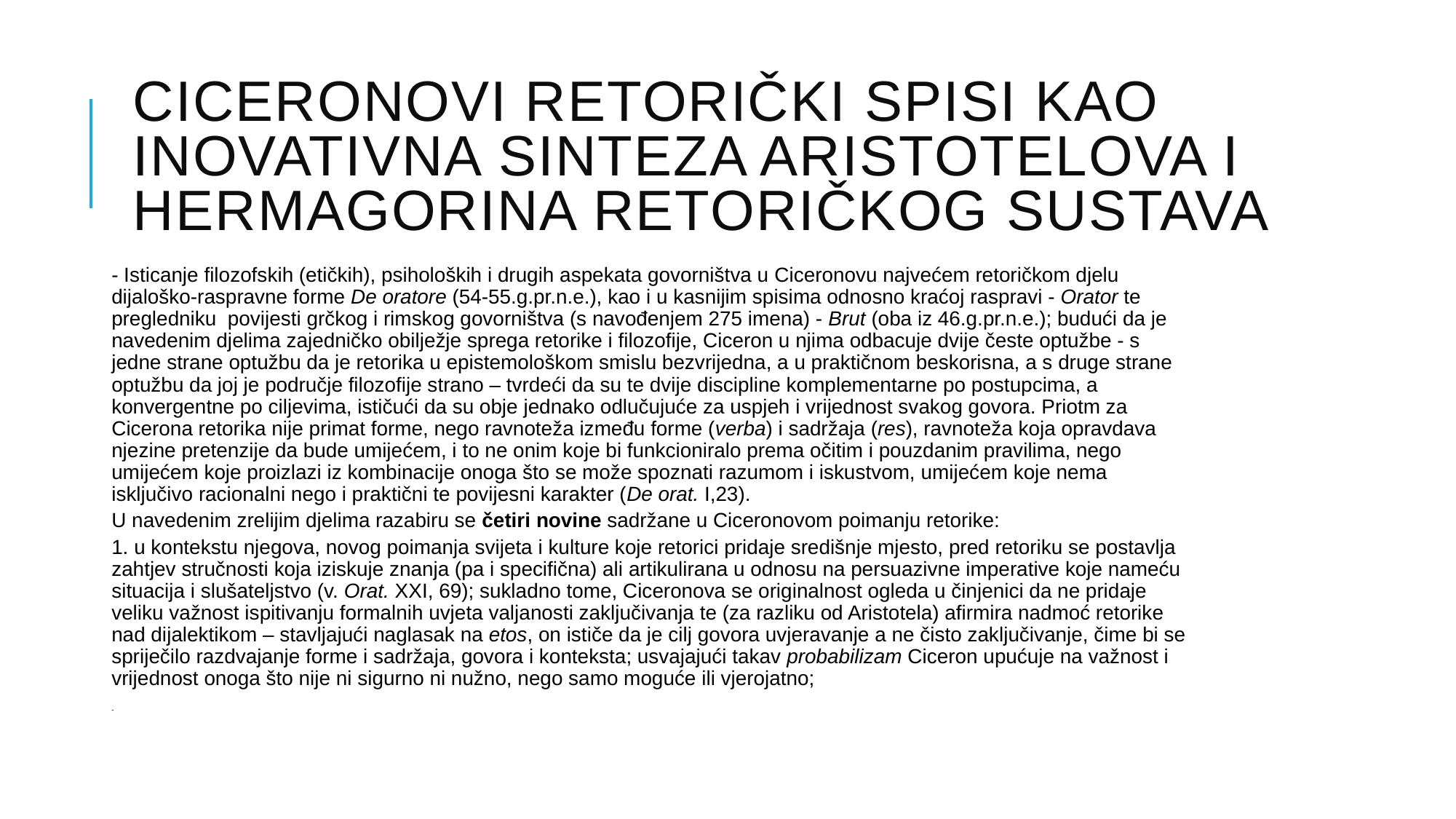

# Ciceronovi retorički spisi kao inovativna sinteza Aristotelova i Hermagorina retoričkog sustava
- Isticanje filozofskih (etičkih), psiholoških i drugih aspekata govorništva u Ciceronovu najvećem retoričkom djelu dijaloško-raspravne forme De oratore (54-55.g.pr.n.e.), kao i u kasnijim spisima odnosno kraćoj raspravi - Orator te pregledniku  povijesti grčkog i rimskog govorništva (s navođenjem 275 imena) - Brut (oba iz 46.g.pr.n.e.); budući da je navedenim djelima zajedničko obilježje sprega retorike i filozofije, Ciceron u njima odbacuje dvije česte optužbe - s jedne strane optužbu da je retorika u epistemološkom smislu bezvrijedna, a u praktičnom beskorisna, a s druge strane optužbu da joj je područje filozofije strano – tvrdeći da su te dvije discipline komplementarne po postupcima, a konvergentne po ciljevima, ističući da su obje jednako odlučujuće za uspjeh i vrijednost svakog govora. Priotm za Cicerona retorika nije primat forme, nego ravnoteža između forme (verba) i sadržaja (res), ravnoteža koja opravdava njezine pretenzije da bude umijećem, i to ne onim koje bi funkcioniralo prema očitim i pouzdanim pravilima, nego umijećem koje proizlazi iz kombinacije onoga što se može spoznati razumom i iskustvom, umijećem koje nema isključivo racionalni nego i praktični te povijesni karakter (De orat. I,23).
U navedenim zrelijim djelima razabiru se četiri novine sadržane u Ciceronovom poimanju retorike:
1. u kontekstu njegova, novog poimanja svijeta i kulture koje retorici pridaje središnje mjesto, pred retoriku se postavlja zahtjev stručnosti koja iziskuje znanja (pa i specifična) ali artikulirana u odnosu na persuazivne imperative koje nameću situacija i slušateljstvo (v. Orat. XXI, 69); sukladno tome, Ciceronova se originalnost ogleda u činjenici da ne pridaje veliku važnost ispitivanju formalnih uvjeta valjanosti zaključivanja te (za razliku od Aristotela) afirmira nadmoć retorike nad dijalektikom – stavljajući naglasak na etos, on ističe da je cilj govora uvjeravanje a ne čisto zaključivanje, čime bi se spriječilo razdvajanje forme i sadržaja, govora i konteksta; usvajajući takav probabilizam Ciceron upućuje na važnost i vrijednost onoga što nije ni sigurno ni nužno, nego samo moguće ili vjerojatno;

-